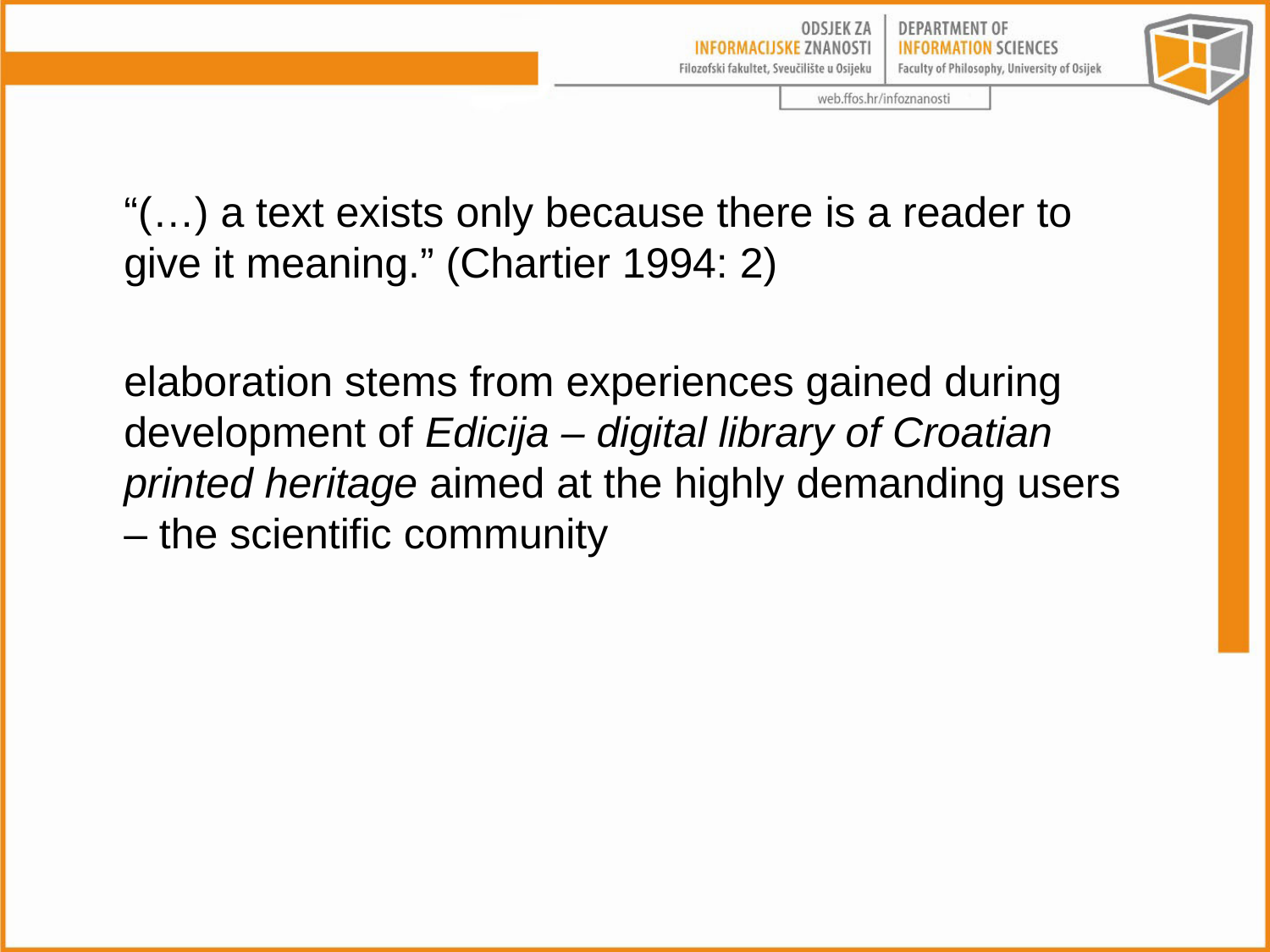

“(…) a text exists only because there is a reader to give it meaning.” (Chartier 1994: 2)

elaboration stems from experiences gained during development of Edicija – digital library of Croatian printed heritage aimed at the highly demanding users – the scientific community